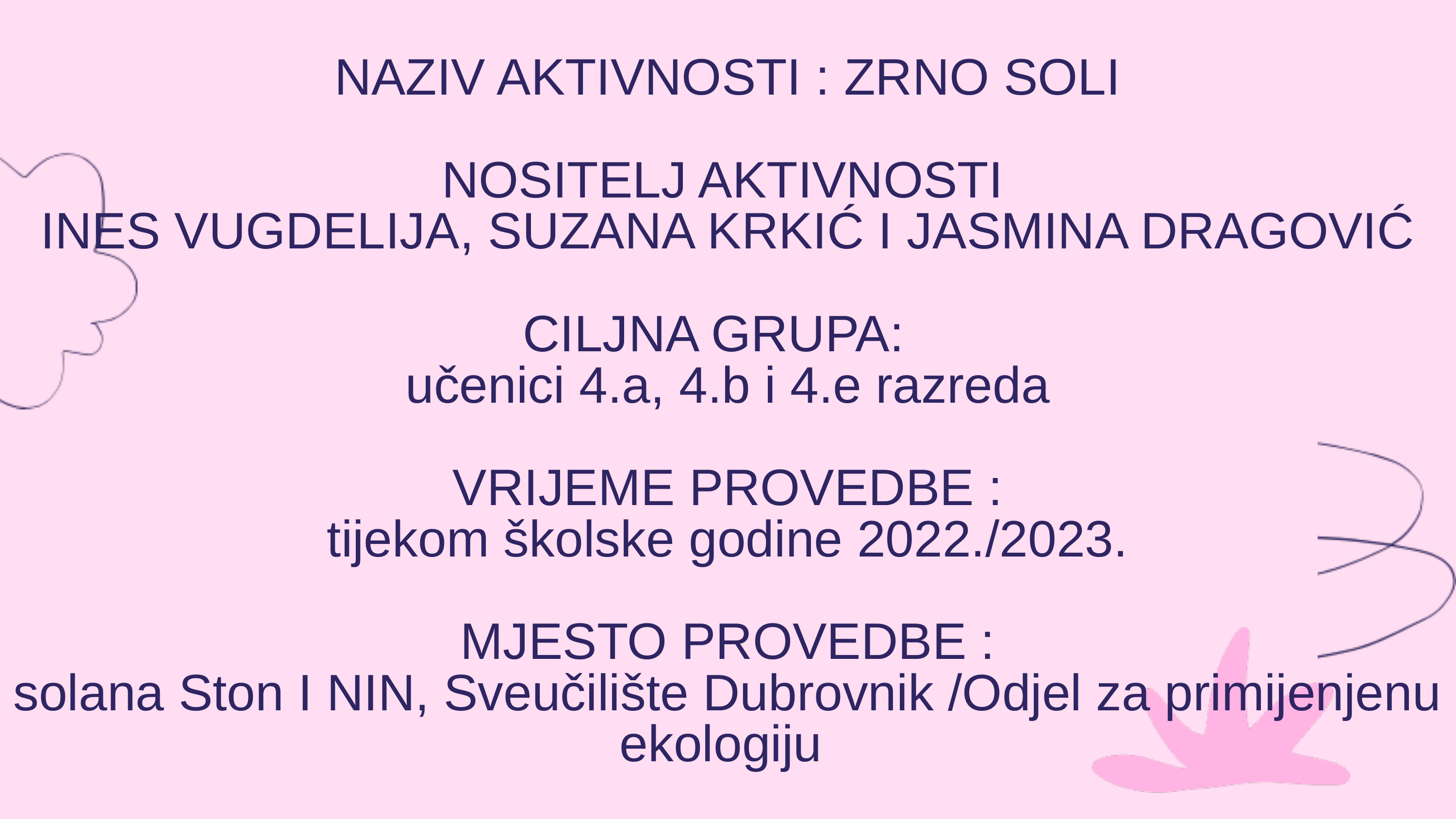

NAZIV AKTIVNOSTI : ZRNO SOLI

NOSITELJ AKTIVNOSTI
INES VUGDELIJA, SUZANA KRKIĆ I JASMINA DRAGOVIĆ

CILJNA GRUPA:
učenici 4.a, 4.b i 4.e razreda

VRIJEME PROVEDBE :
tijekom školske godine 2022./2023.

MJESTO PROVEDBE :
solana Ston I NIN, Sveučilište Dubrovnik /Odjel za primijenjenu ekologiju